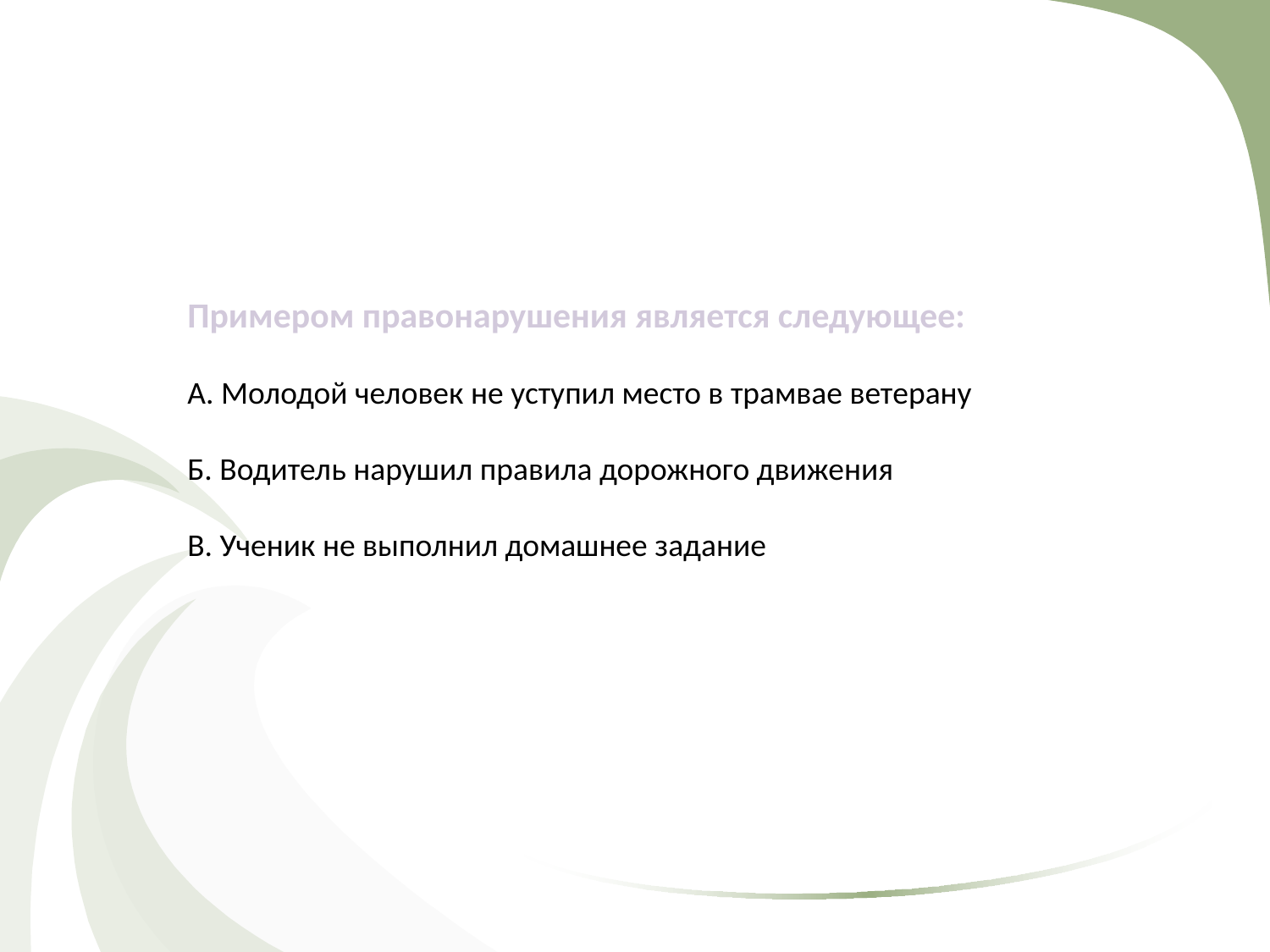

Примером правонарушения является следующее:

А. Молодой человек не уступил место в трамвае ветерану

Б. Водитель нарушил правила дорожного движения

В. Ученик не выполнил домашнее задание